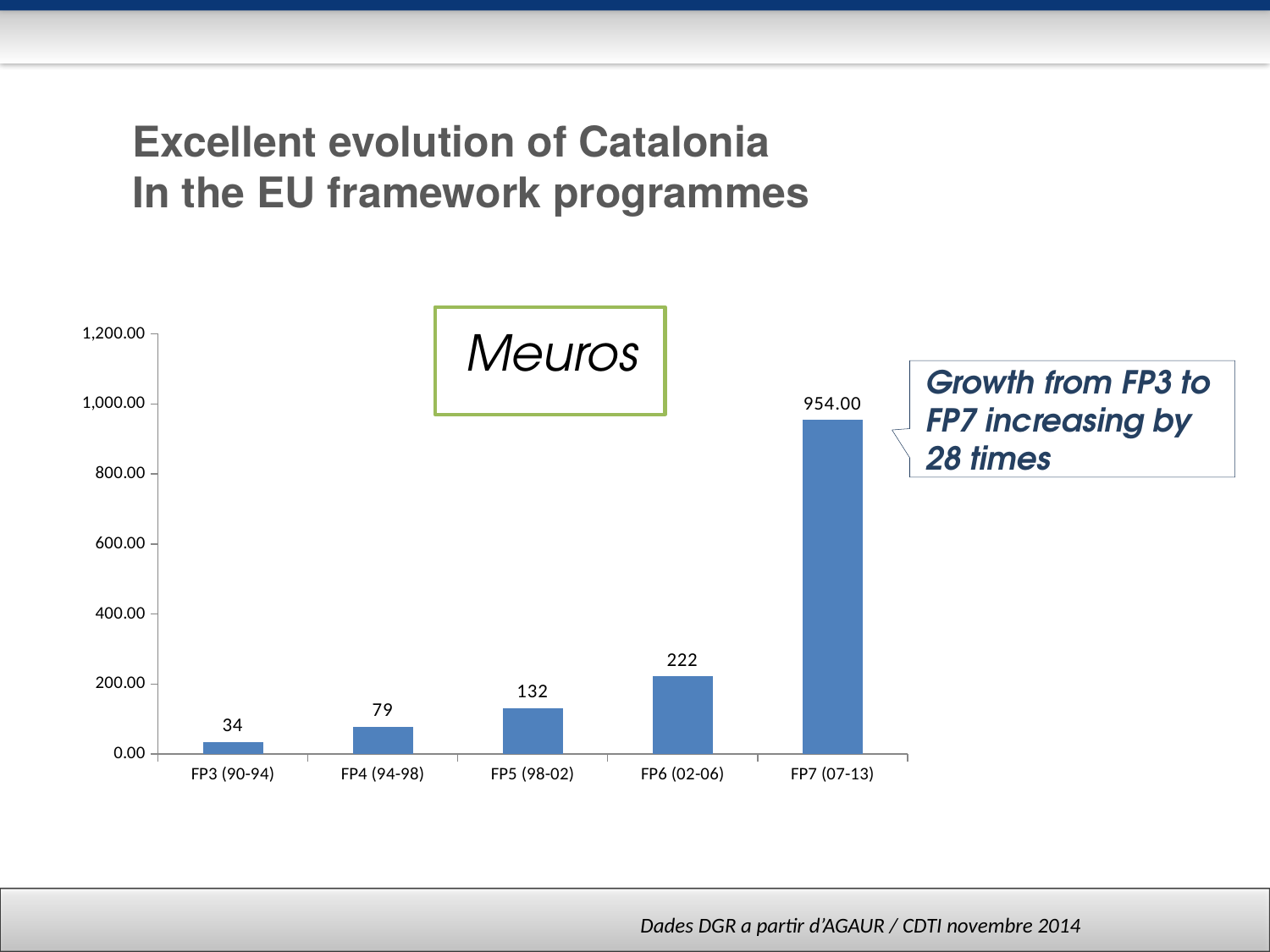

Excellent evolution of Catalonia
In the EU framework programmes

### Chart

| Category | fondos captados por CAT |
|---|---|
| FP3 (90-94) | 34.4 |
| FP4 (94-98) | 78.6 |
| FP5 (98-02) | 131.8 |
| FP6 (02-06) | 221.5 |
| FP7 (07-13) | 954.0 |
Meuros
Growth from FP3 to FP7 increasing by 28 times

Dades DGR a partir d’AGAUR / CDTI novembre 2014